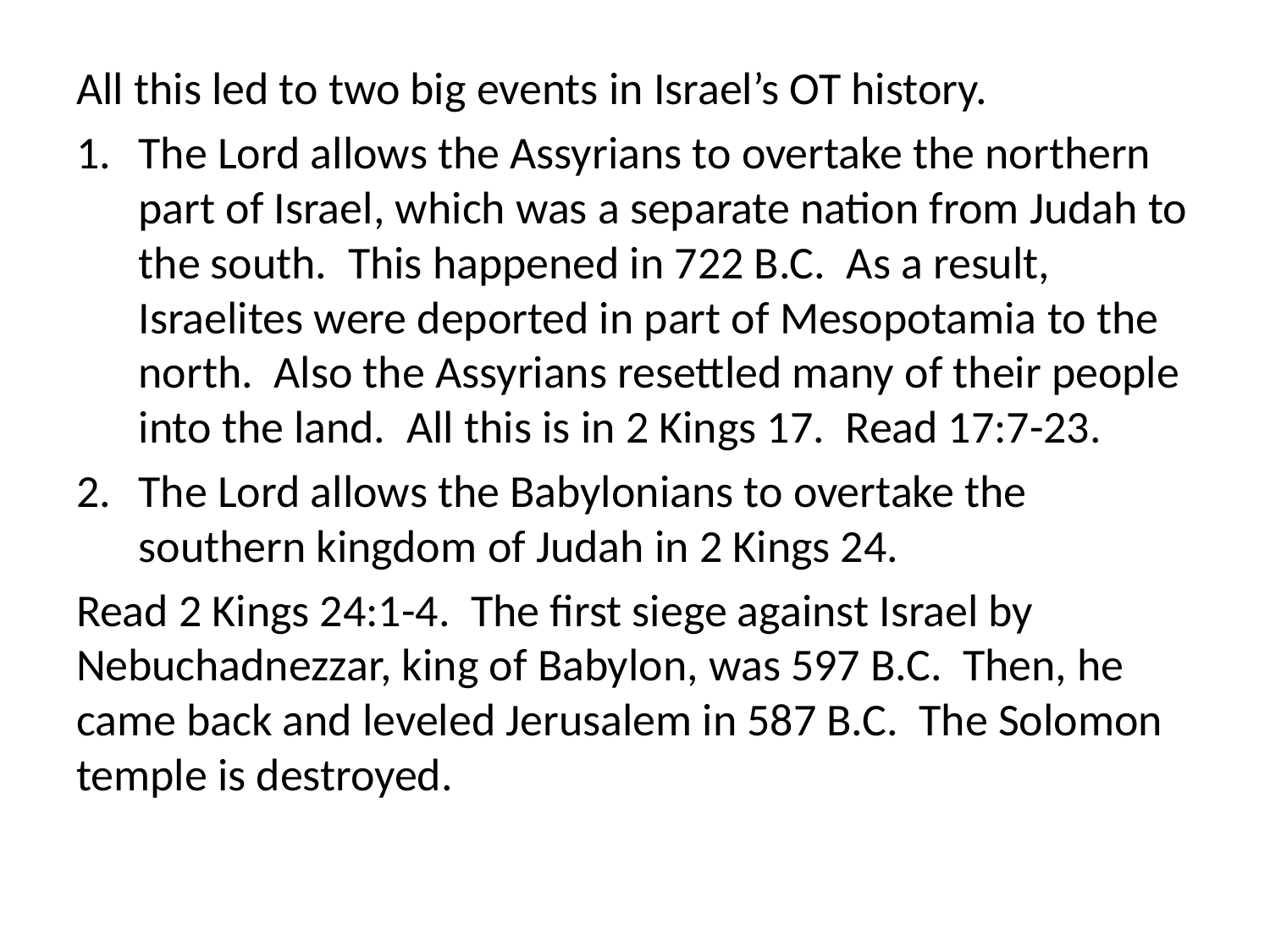

All this led to two big events in Israel’s OT history.
The Lord allows the Assyrians to overtake the northern part of Israel, which was a separate nation from Judah to the south.  This happened in 722 B.C.  As a result, Israelites were deported in part of Mesopotamia to the north.  Also the Assyrians resettled many of their people into the land.  All this is in 2 Kings 17.  Read 17:7-23.
The Lord allows the Babylonians to overtake the southern kingdom of Judah in 2 Kings 24.
Read 2 Kings 24:1-4.  The first siege against Israel by Nebuchadnezzar, king of Babylon, was 597 B.C.  Then, he came back and leveled Jerusalem in 587 B.C.  The Solomon temple is destroyed.